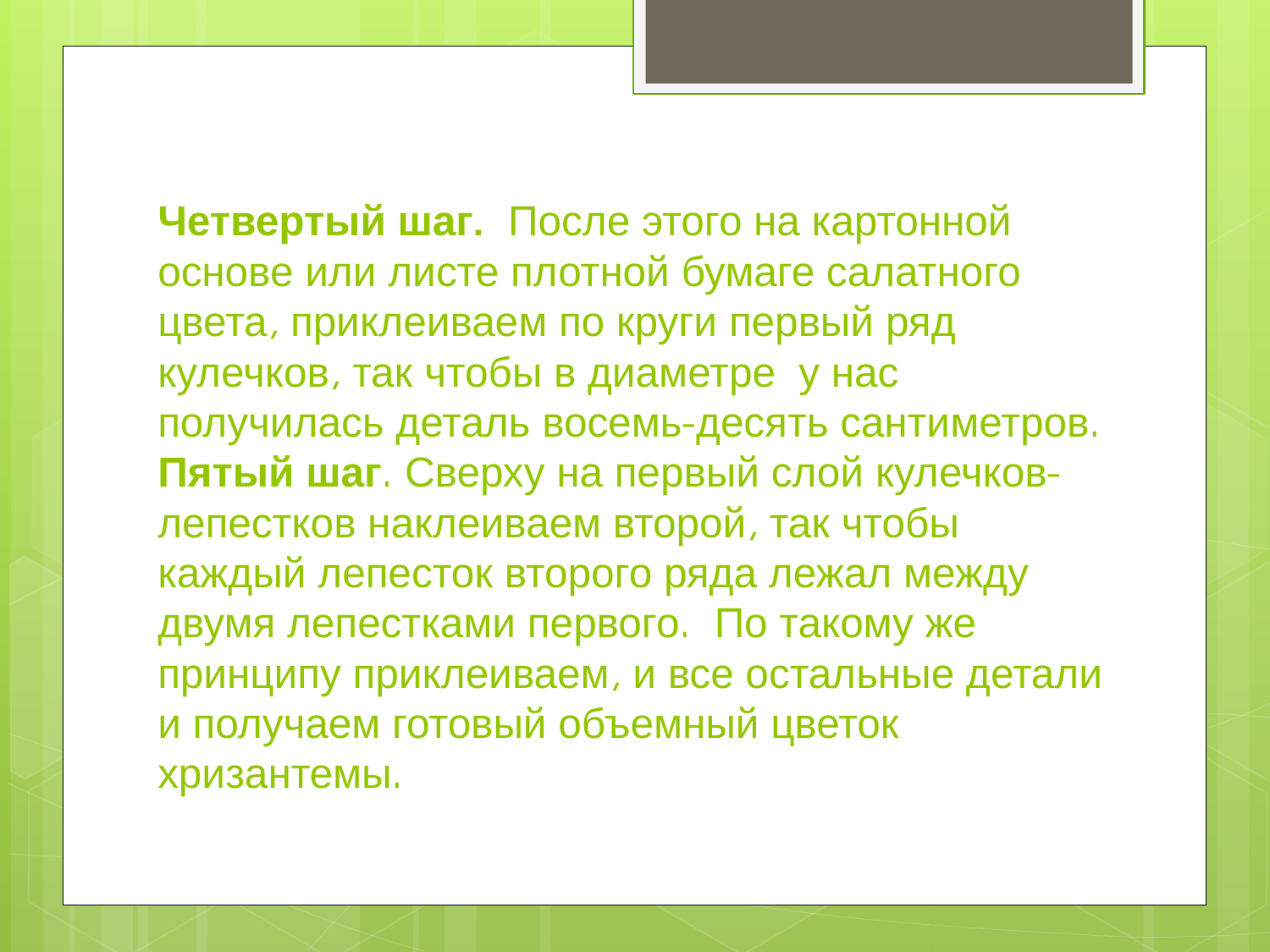

# Четвертый шаг.  После этого на картонной основе или листе плотной бумаге салатного цвета, приклеиваем по круги первый ряд кулечков, так чтобы в диаметре  у нас получилась деталь восемь-десять сантиметров. Пятый шаг. Сверху на первый слой кулечков-лепестков наклеиваем второй, так чтобы каждый лепесток второго ряда лежал между двумя лепестками первого.  По такому же принципу приклеиваем, и все остальные детали и получаем готовый объемный цветок  хризантемы.